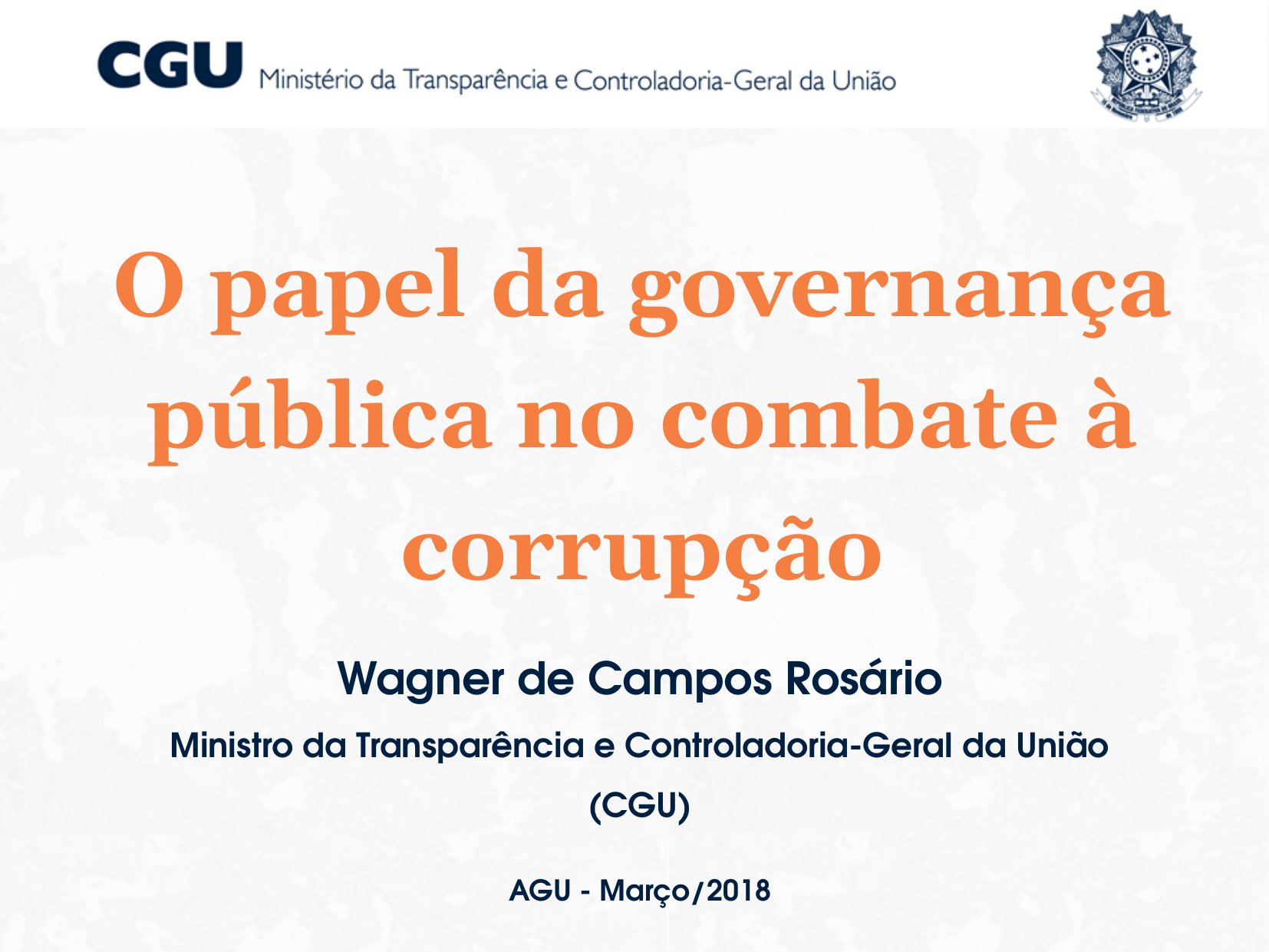

O papel da governança pública no combate à corrupção
Wagner de Campos Rosário
Ministro da Transparência e Controladoria-Geral da União (CGU)
AGU - Março/2018